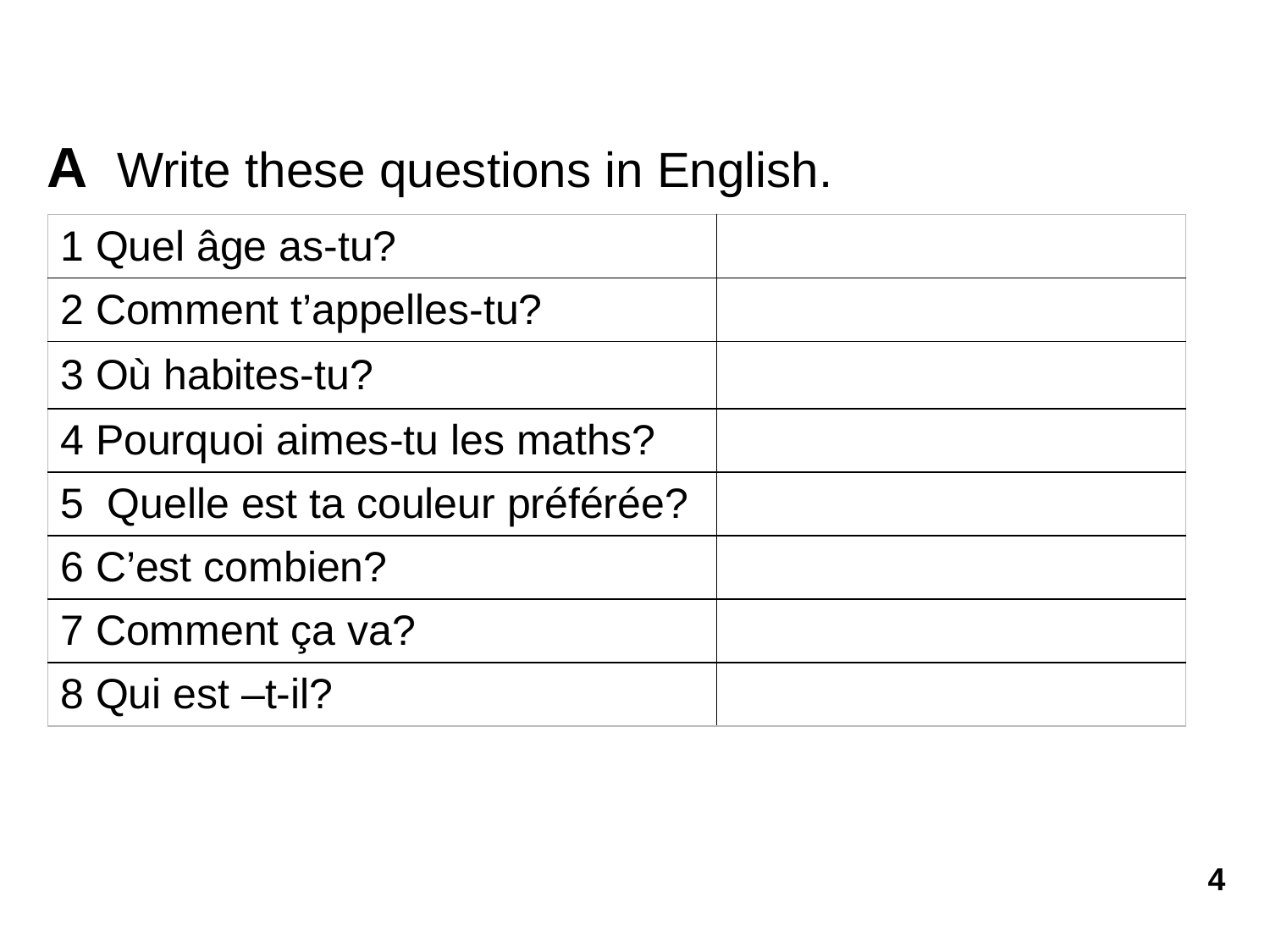

A  Write these questions in English.
| 1 Quel âge as-tu? |  |
| --- | --- |
| 2 Comment t’appelles-tu? |  |
| 3 Où habites-tu? |  |
| 4 Pourquoi aimes-tu les maths? |  |
| 5 Quelle est ta couleur préférée? |  |
| 6 C’est combien? |  |
| 7 Comment ça va? |  |
| 8 Qui est –t-il? |  |
4